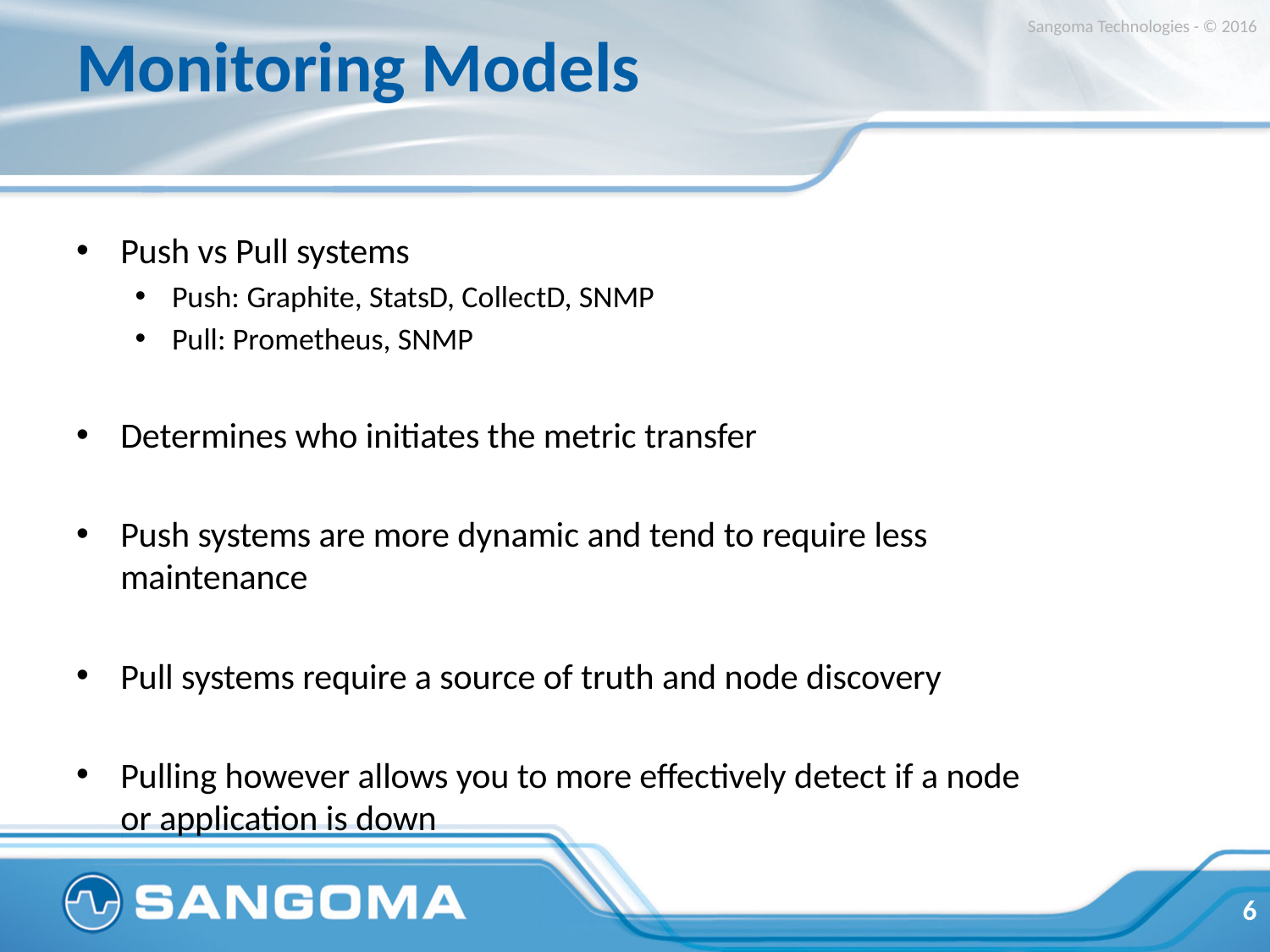

# Monitoring Models
Sangoma Technologies - © 2016
Push vs Pull systems
Push: Graphite, StatsD, CollectD, SNMP
Pull: Prometheus, SNMP

Determines who initiates the metric transfer

Push systems are more dynamic and tend to require less maintenance

Pull systems require a source of truth and node discovery

Pulling however allows you to more effectively detect if a node or application is down

6